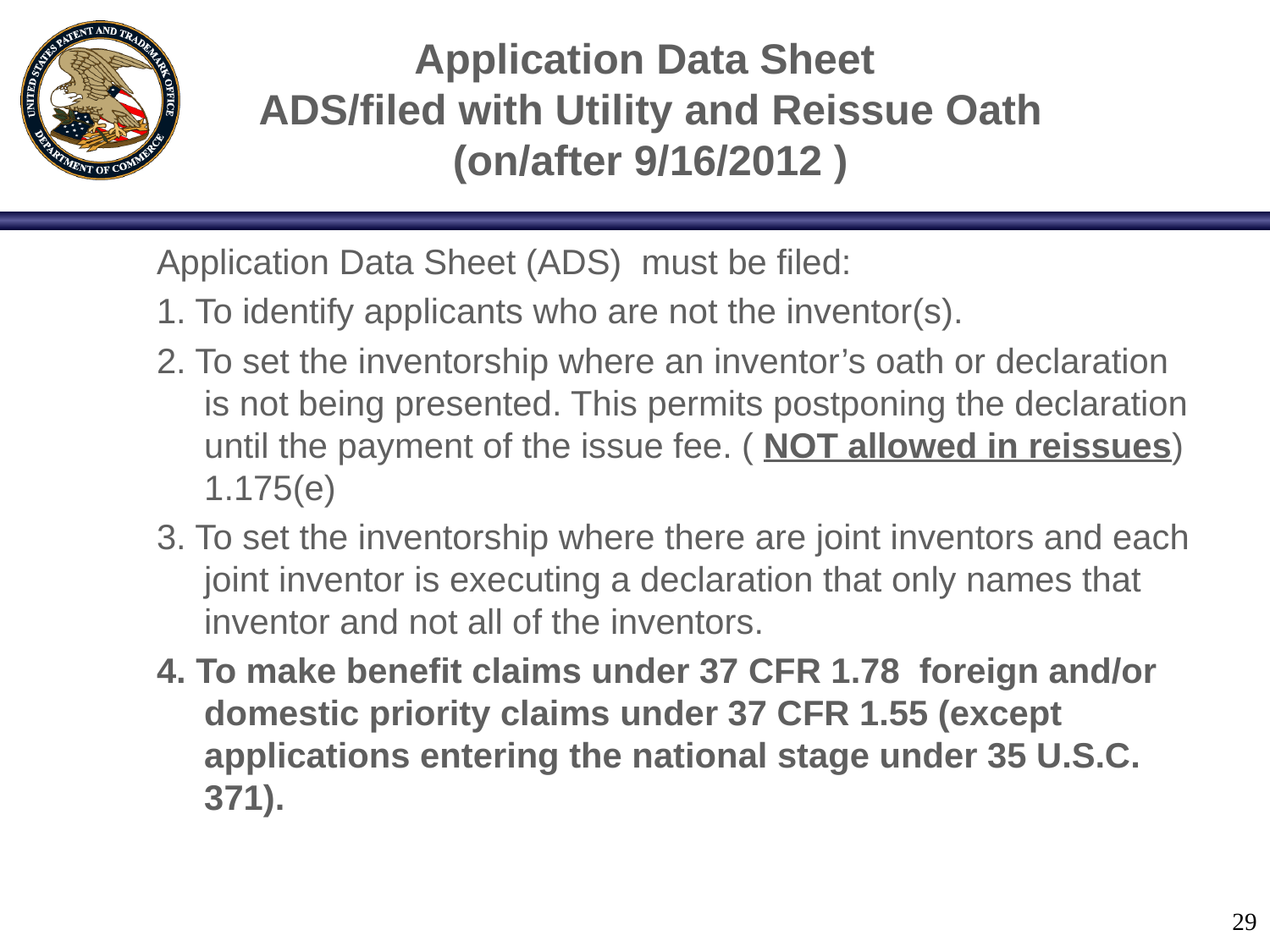

# Application Data Sheet ADS/filed with Utility and Reissue Oath (on/after 9/16/2012 )
Application Data Sheet (ADS)  must be filed:
1. To identify applicants who are not the inventor(s).
2. To set the inventorship where an inventor’s oath or declaration is not being presented. This permits postponing the declaration until the payment of the issue fee. ( NOT allowed in reissues) 1.175(e)
3. To set the inventorship where there are joint inventors and each joint inventor is executing a declaration that only names that inventor and not all of the inventors.
4. To make benefit claims under 37 CFR 1.78  foreign and/or domestic priority claims under 37 CFR 1.55 (except applications entering the national stage under 35 U.S.C. 371).

29